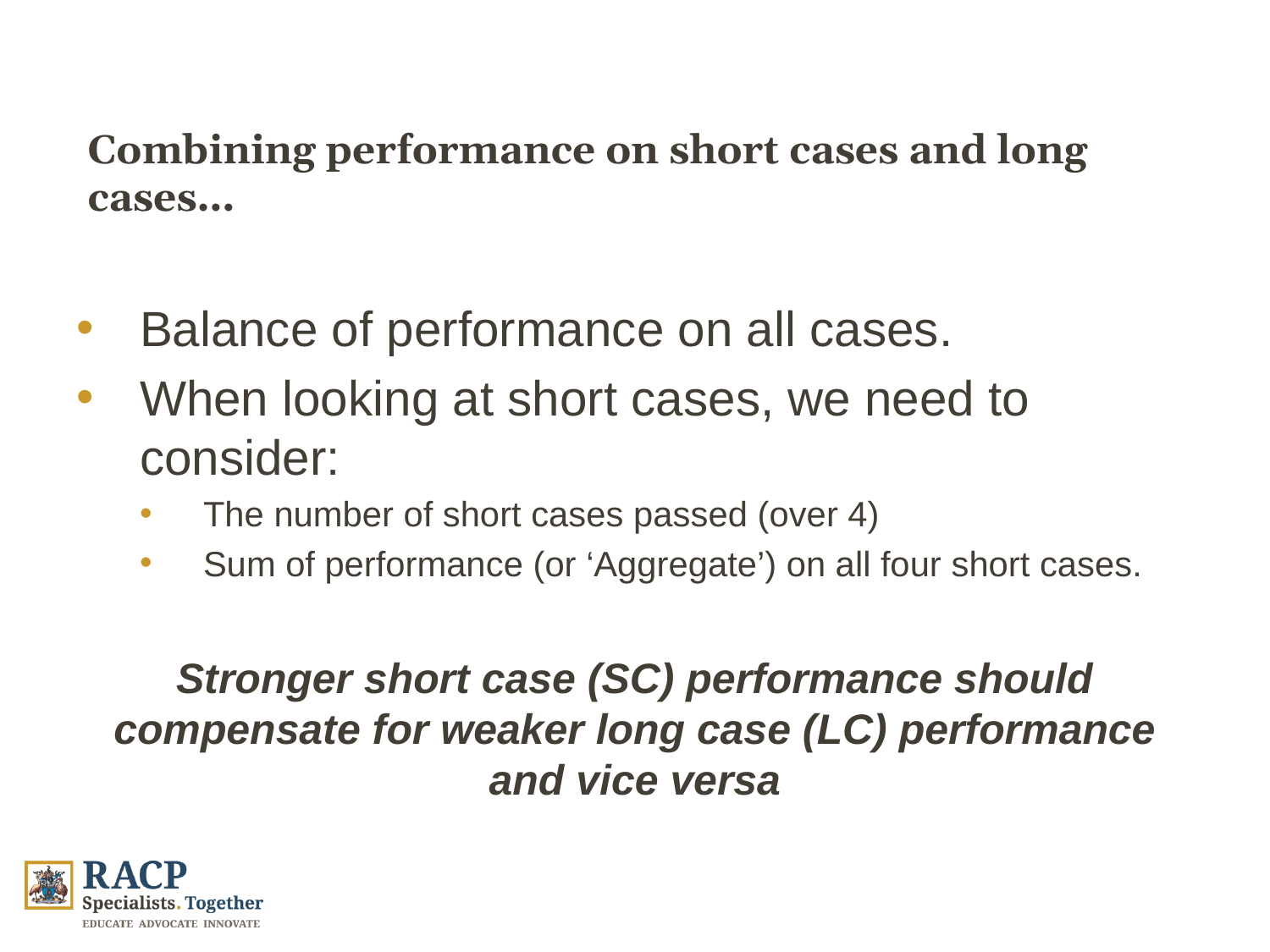

# Combining performance on short cases and long cases…

Balance of performance on all cases.
When looking at short cases, we need to consider:
The number of short cases passed (over 4)
Sum of performance (or ‘Aggregate’) on all four short cases.

Stronger short case (SC) performance should compensate for weaker long case (LC) performance and vice versa